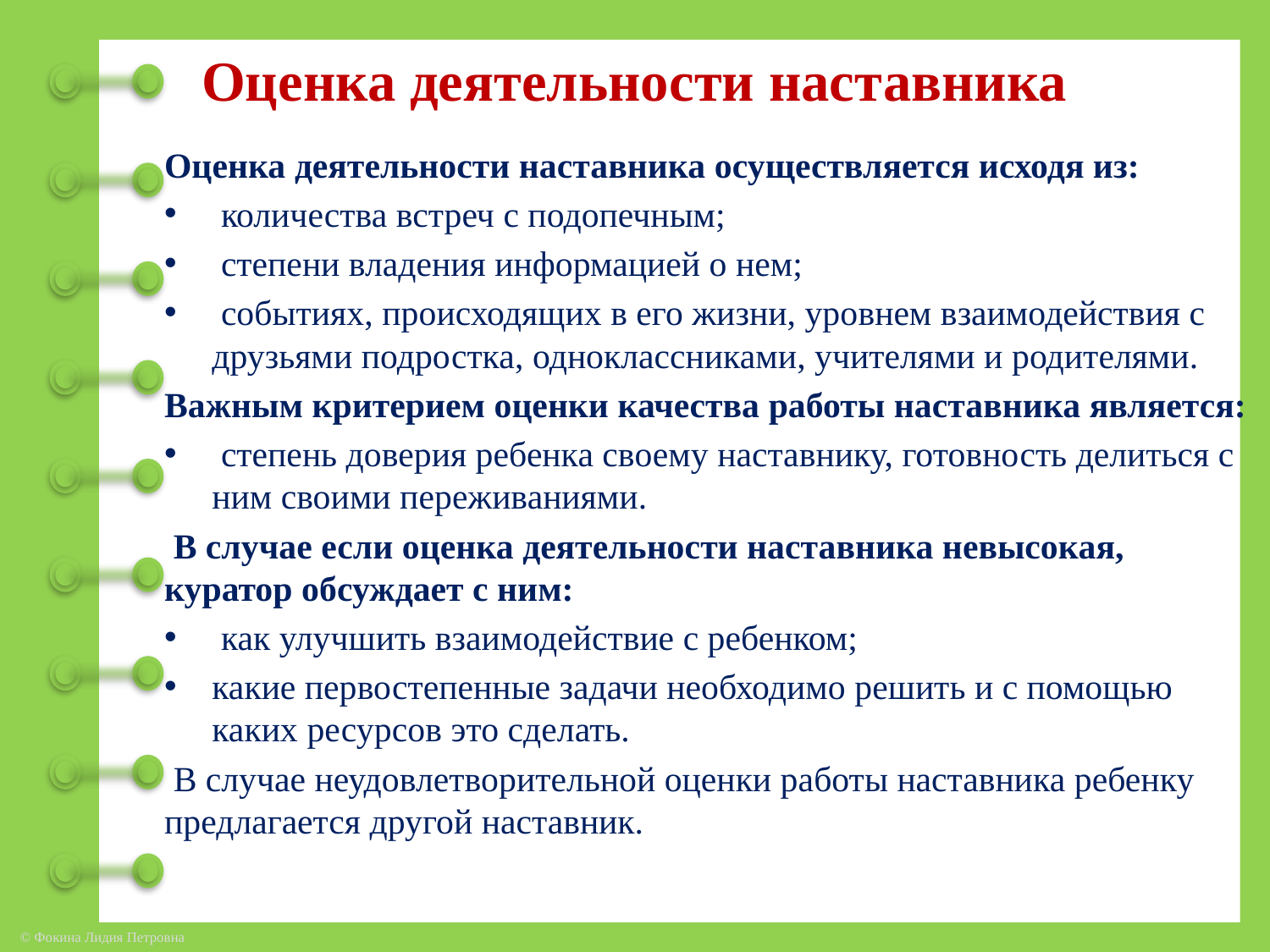

# Оценка деятельности наставника
Оценка деятельности наставника осуществляется исходя из:
 количества встреч с подопечным;
 степени владения информацией о нем;
 событиях, происходящих в его жизни, уровнем взаимодействия с друзьями подростка, одноклассниками, учителями и родителями.
Важным критерием оценки качества работы наставника является:
 степень доверия ребенка своему наставнику, готовность делиться с ним своими переживаниями.
 В случае если оценка деятельности наставника невысокая, куратор обсуждает с ним:
 как улучшить взаимодействие с ребенком;
какие первостепенные задачи необходимо решить и с помощью каких ресурсов это сделать.
 В случае неудовлетворительной оценки работы наставника ребенку предлагается другой наставник.